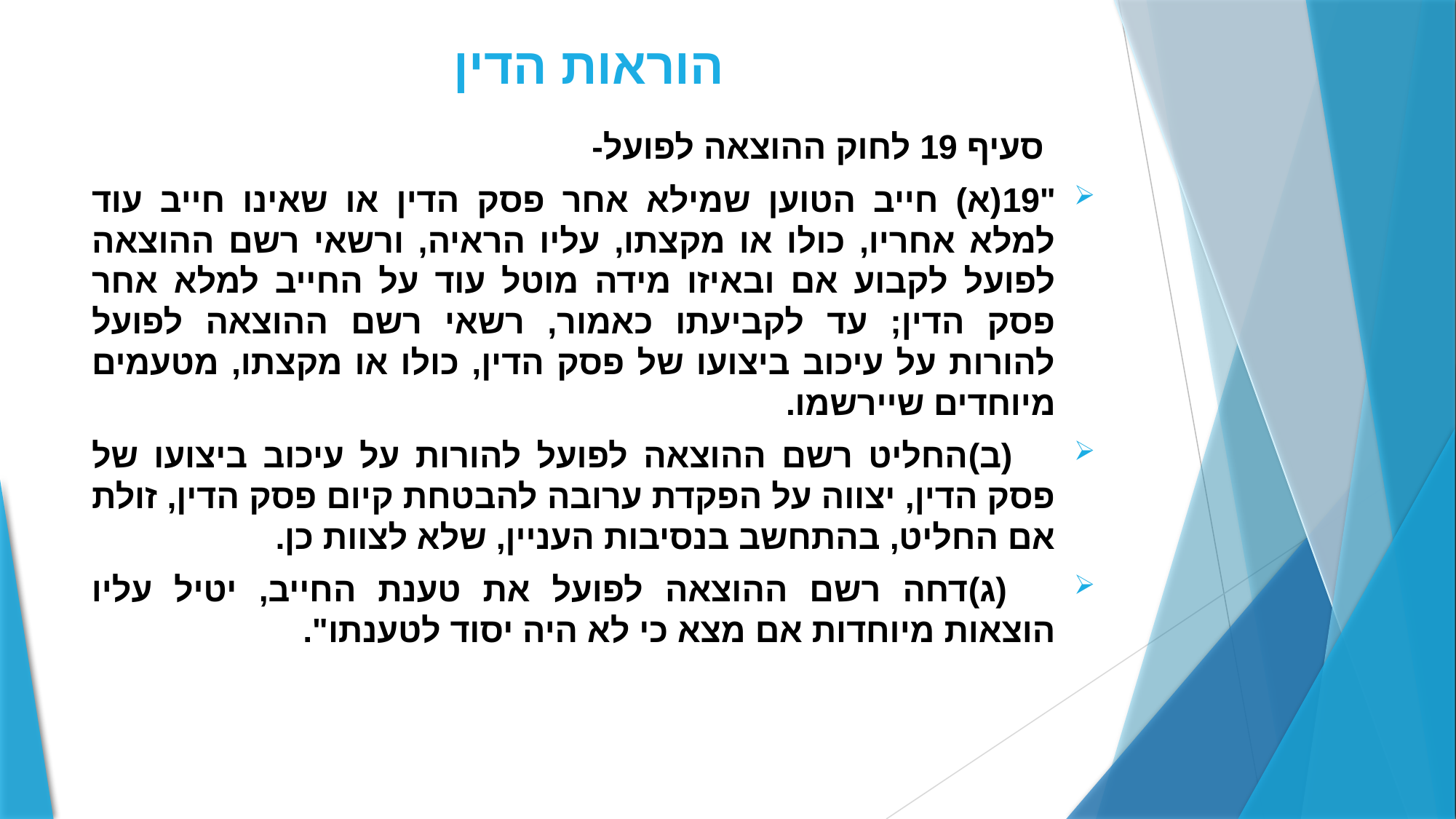

הוראות הדין
     סעיף 19 לחוק ההוצאה לפועל-
"19(א) חייב הטוען שמילא אחר פסק הדין או שאינו חייב עוד למלא אחריו, כולו או מקצתו, עליו הראיה, ורשאי רשם ההוצאה לפועל לקבוע אם ובאיזו מידה מוטל עוד על החייב למלא אחר פסק הדין; עד לקביעתו כאמור, רשאי רשם ההוצאה לפועל להורות על עיכוב ביצועו של פסק הדין, כולו או מקצתו, מטעמים מיוחדים שיירשמו.
	(ב)	החליט רשם ההוצאה לפועל להורות על עיכוב ביצועו של פסק הדין, יצווה על הפקדת ערובה להבטחת קיום פסק הדין, זולת אם החליט, בהתחשב בנסיבות העניין, שלא לצוות כן.
	(ג)	דחה רשם ההוצאה לפועל את טענת החייב, יטיל עליו הוצאות מיוחדות אם מצא כי לא היה יסוד לטענתו".